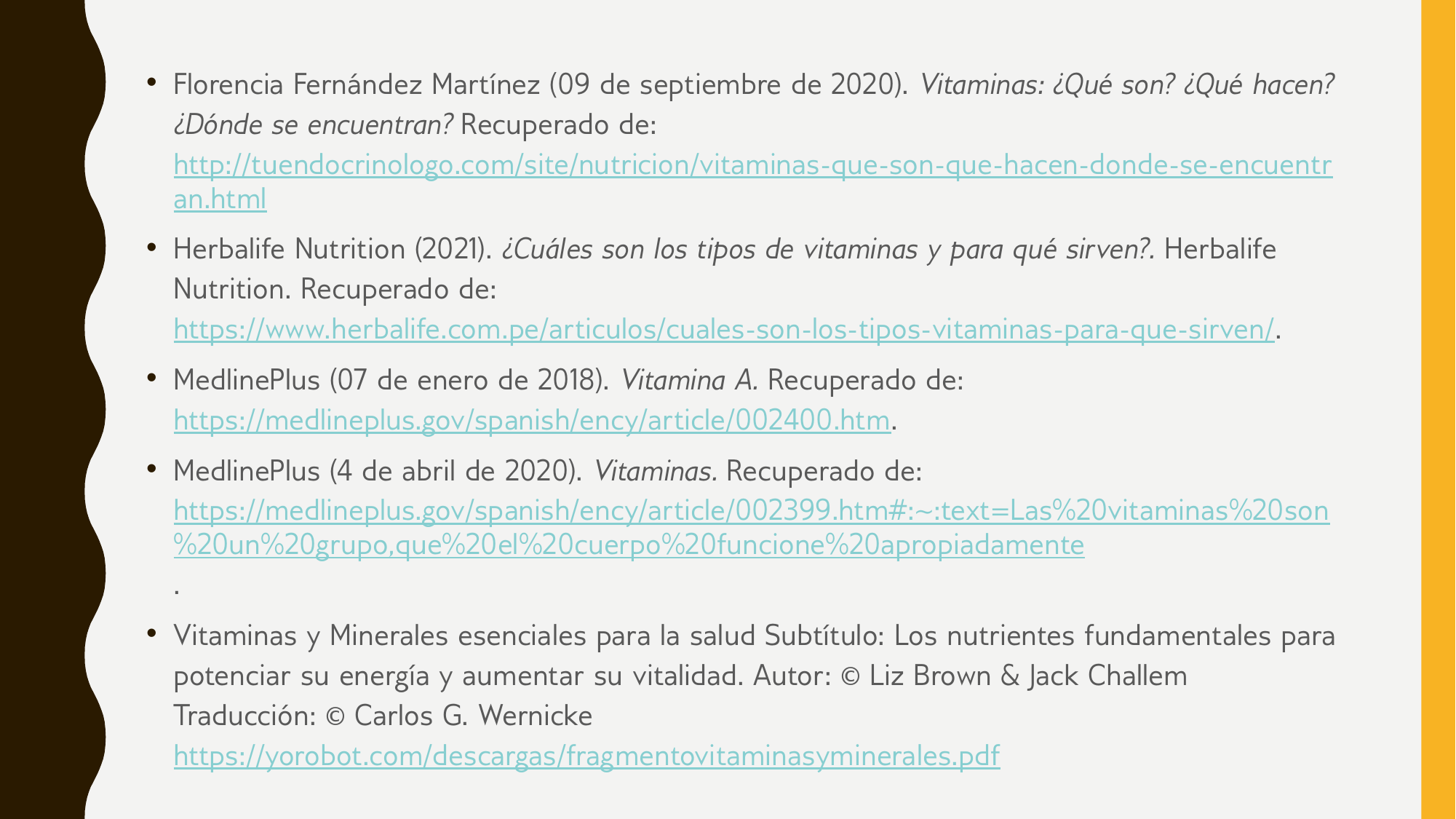

Florencia Fernández Martínez (09 de septiembre de 2020). Vitaminas: ¿Qué son? ¿Qué hacen? ¿Dónde se encuentran? Recuperado de: http://tuendocrinologo.com/site/nutricion/vitaminas-que-son-que-hacen-donde-se-encuentran.html
Herbalife Nutrition (2021). ¿Cuáles son los tipos de vitaminas y para qué sirven?. Herbalife Nutrition. Recuperado de: https://www.herbalife.com.pe/articulos/cuales-son-los-tipos-vitaminas-para-que-sirven/.
MedlinePlus (07 de enero de 2018). Vitamina A. Recuperado de: https://medlineplus.gov/spanish/ency/article/002400.htm.
MedlinePlus (4 de abril de 2020). Vitaminas. Recuperado de: https://medlineplus.gov/spanish/ency/article/002399.htm#:~:text=Las%20vitaminas%20son%20un%20grupo,que%20el%20cuerpo%20funcione%20apropiadamente.
Vitaminas y Minerales esenciales para la salud Subtítulo: Los nutrientes fundamentales para potenciar su energía y aumentar su vitalidad. Autor: © Liz Brown & Jack Challem Traducción: © Carlos G. Wernicke https://yorobot.com/descargas/fragmentovitaminasyminerales.pdf